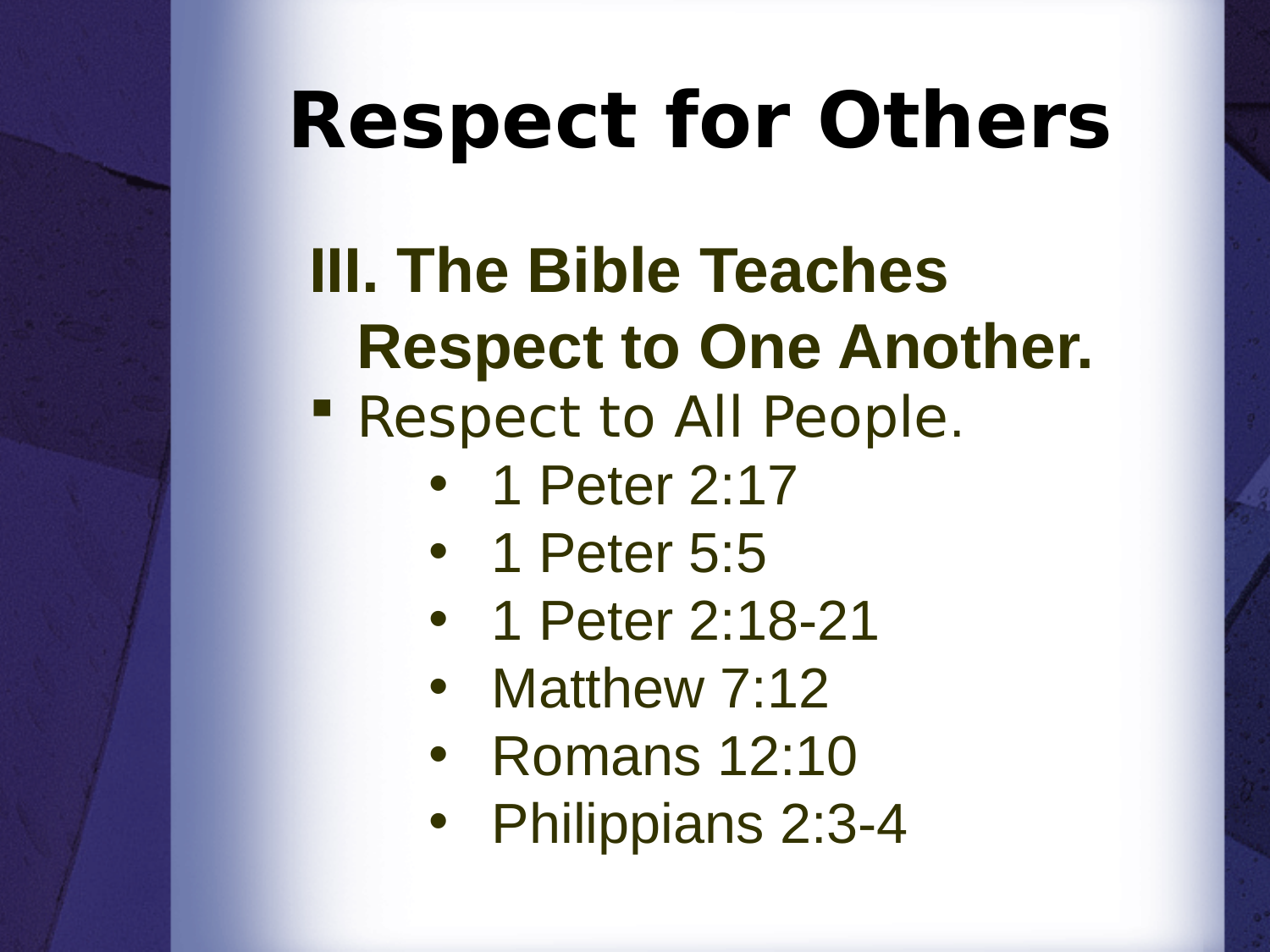

# Respect for Others
III. The Bible Teaches Respect to One Another.
Respect to All People.
1 Peter 2:17
1 Peter 5:5
1 Peter 2:18-21
Matthew 7:12
Romans 12:10
Philippians 2:3-4